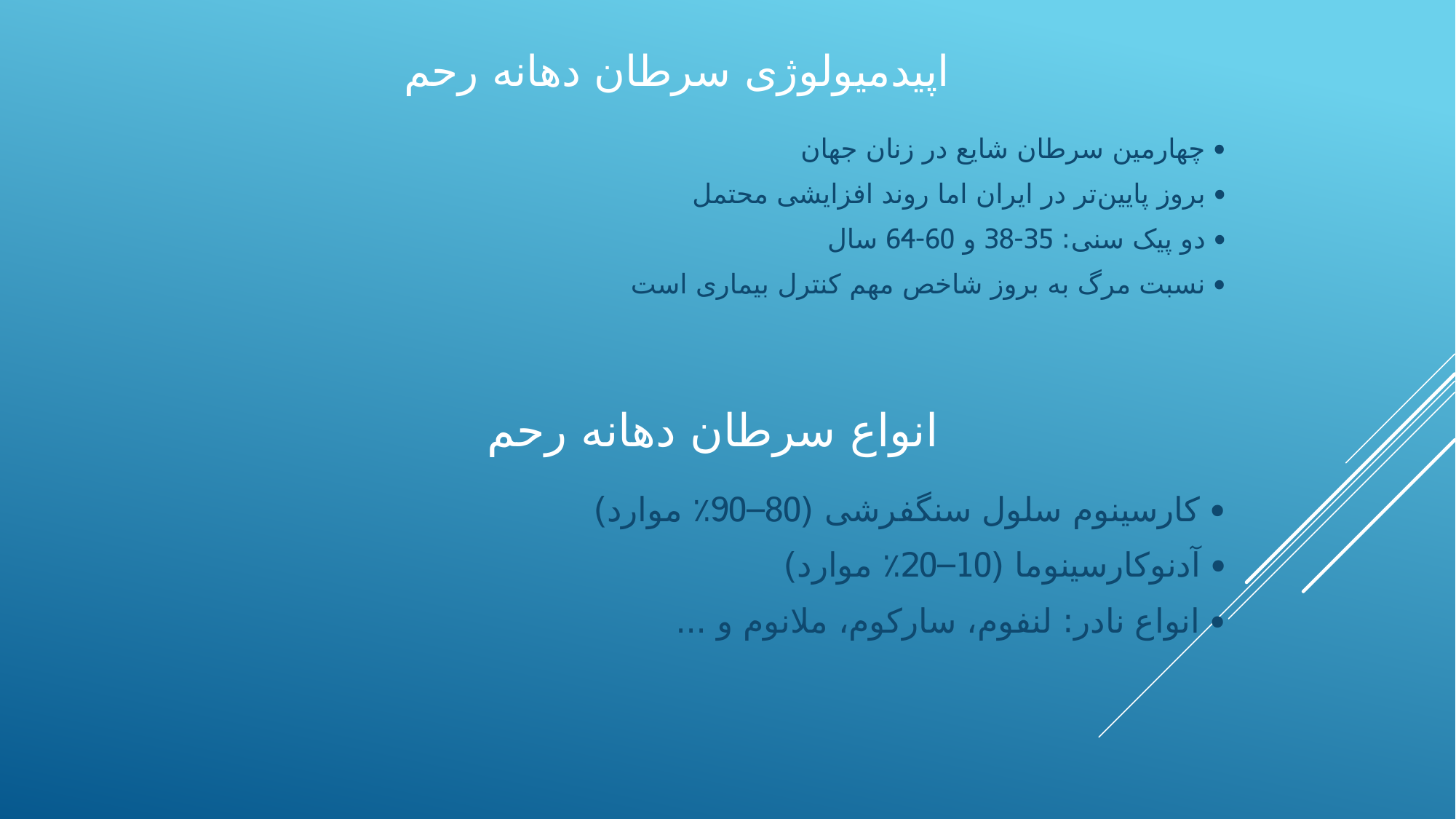

# اپیدمیولوژی سرطان دهانه رحم
• چهارمین سرطان شایع در زنان جهان
• بروز پایین‌تر در ایران اما روند افزایشی محتمل
• دو پیک سنی: 35-38 و 60-64 سال
• نسبت مرگ به بروز شاخص مهم کنترل بیماری است
انواع سرطان دهانه رحم
• کارسینوم سلول سنگفرشی (80–90٪ موارد)
• آدنوکارسینوما (10–20٪ موارد)
• انواع نادر: لنفوم، سارکوم، ملانوم و ...